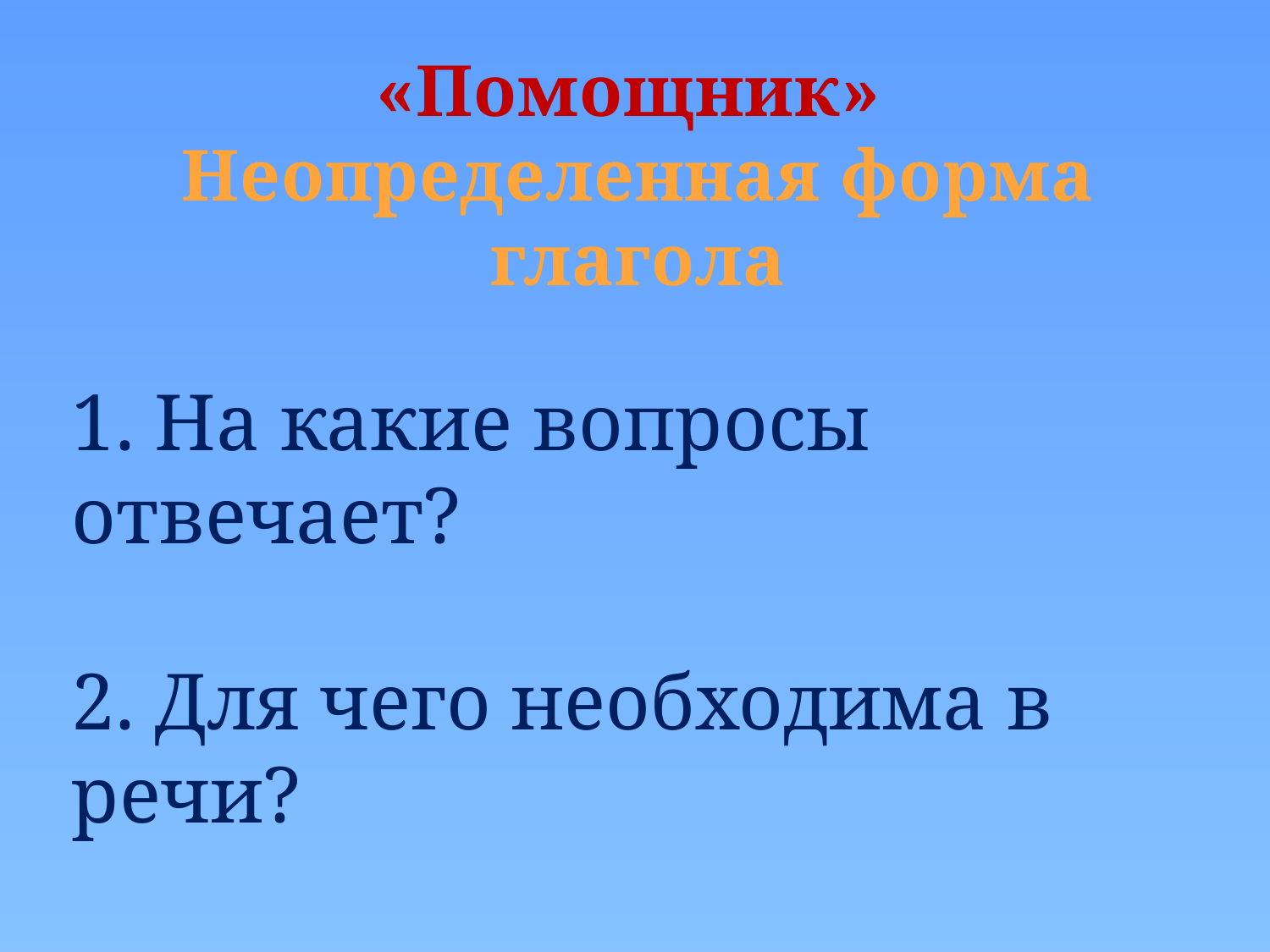

«Помощник»
Неопределенная форма глагола
1. На какие вопросы отвечает?

2. Для чего необходима в речи?